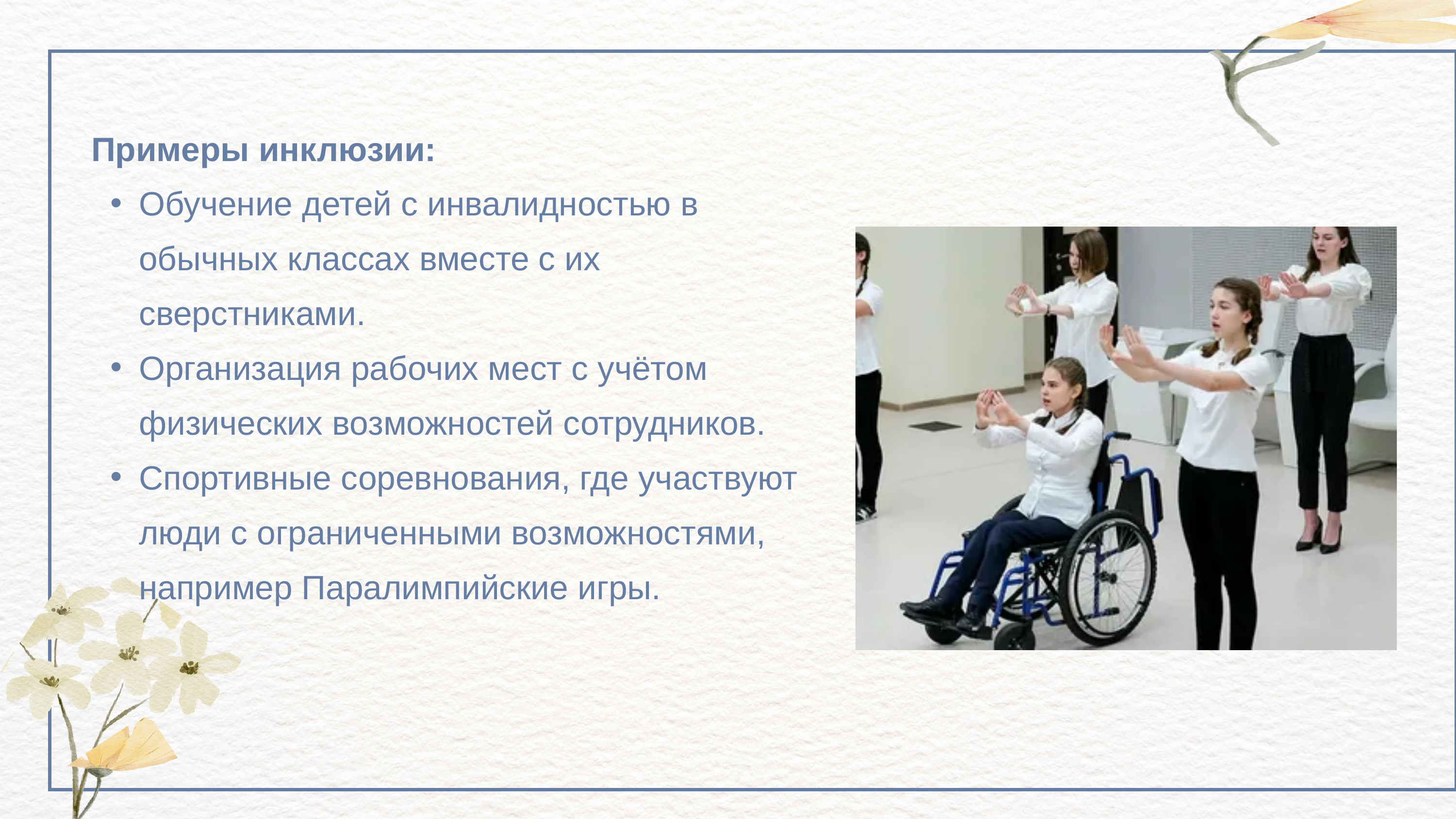

Примеры инклюзии:
Обучение детей с инвалидностью в обычных классах вместе с их сверстниками.
Организация рабочих мест с учётом физических возможностей сотрудников.
Спортивные соревнования, где участвуют люди с ограниченными возможностями, например Паралимпийские игры.